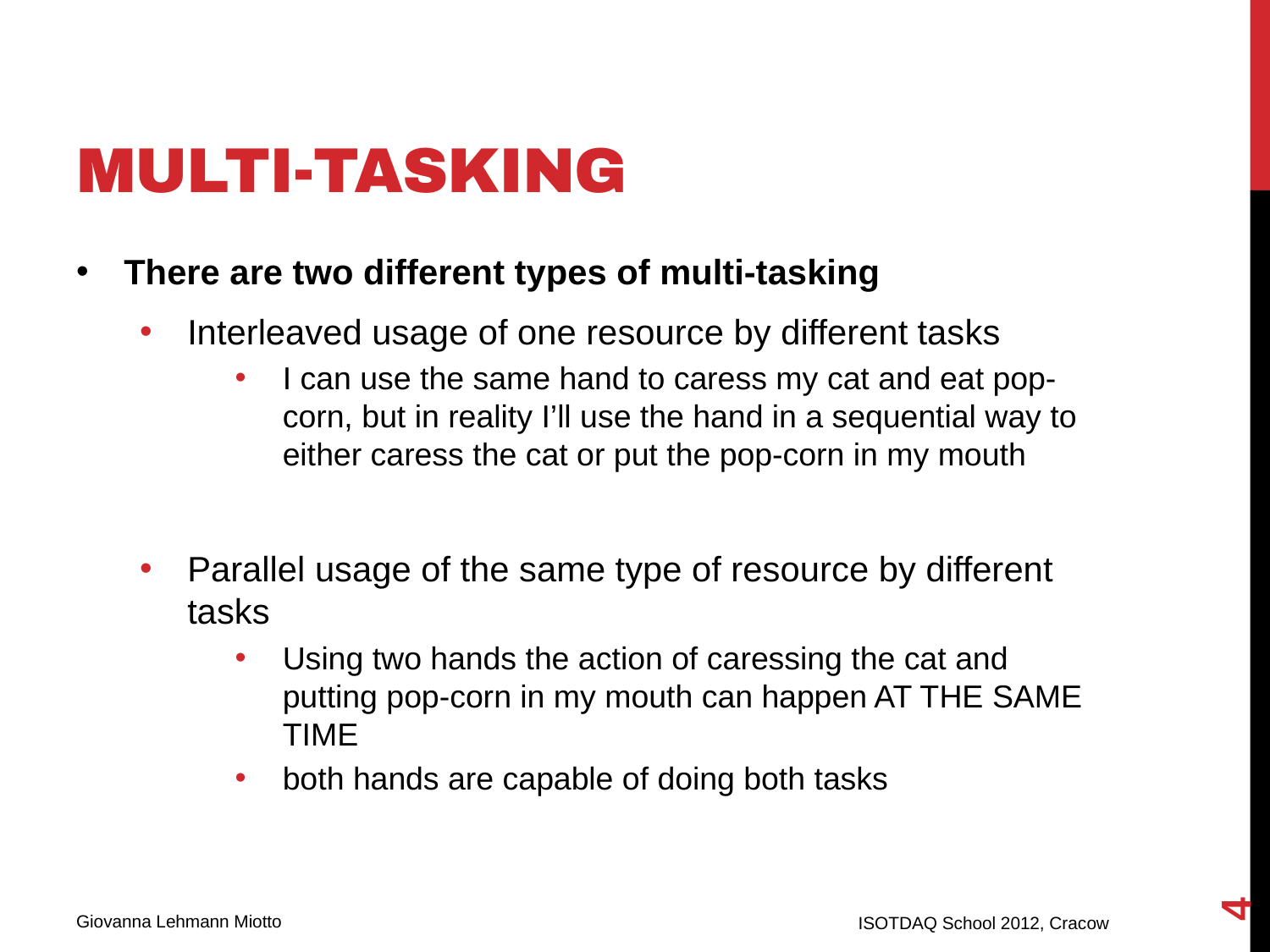

# Multi-tasking
There are two different types of multi-tasking
Interleaved usage of one resource by different tasks
I can use the same hand to caress my cat and eat pop-corn, but in reality I’ll use the hand in a sequential way to either caress the cat or put the pop-corn in my mouth

Parallel usage of the same type of resource by different tasks
Using two hands the action of caressing the cat and putting pop-corn in my mouth can happen AT THE SAME TIME
both hands are capable of doing both tasks
4
ISOTDAQ School 2012, Cracow
Giovanna Lehmann Miotto